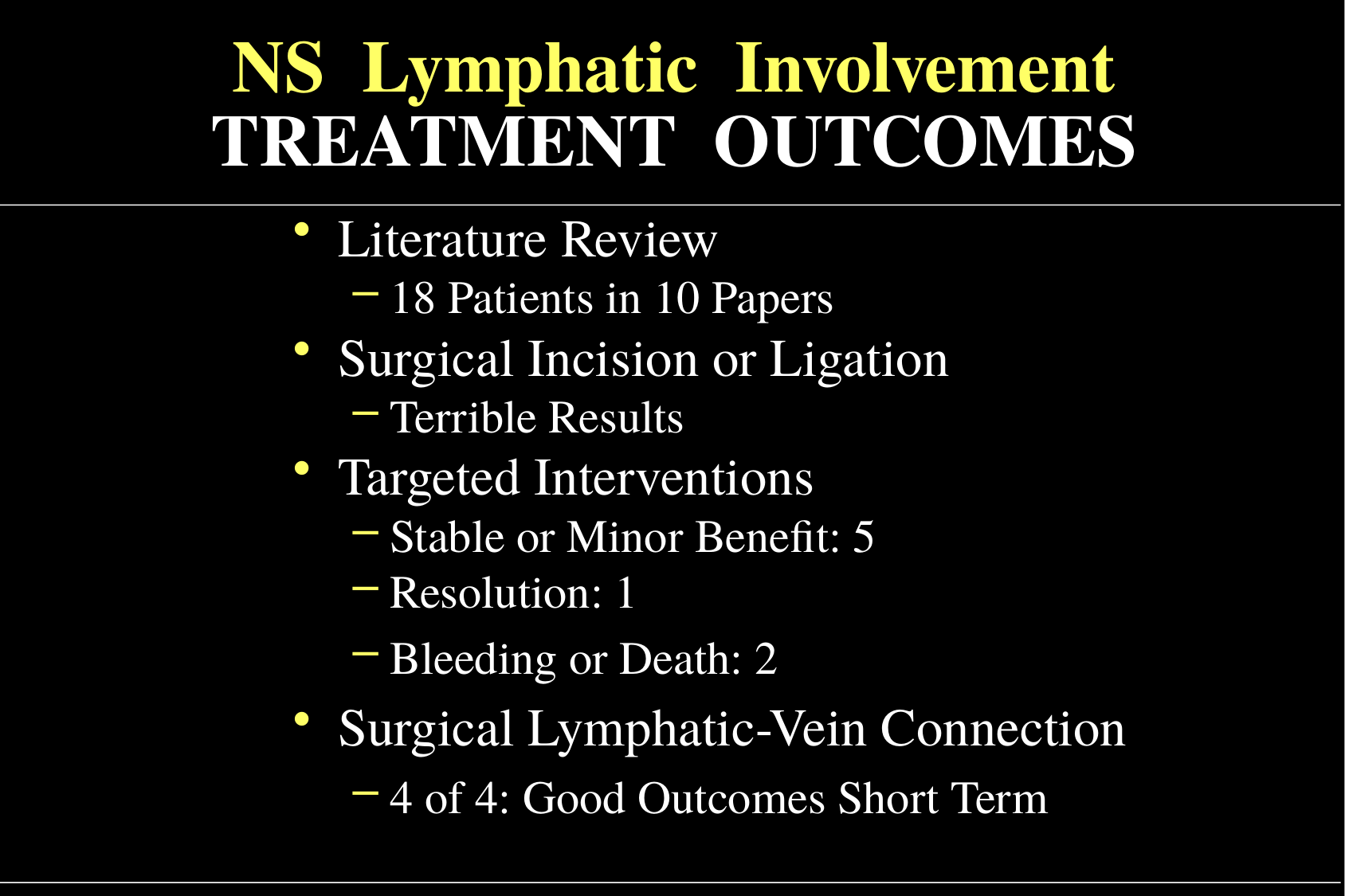

# NS  Lymphatic  Involvement TREATMENT  OUTCOMES
Literature Review
18 Patients in 10 Papers
Surgical Incision or Ligation
Terrible Results
Targeted Interventions
Stable or Minor Benefit: 5
Resolution: 1
Bleeding or Death: 2
Surgical Lymphatic-Vein Connection
4 of 4: Good Outcomes Short Term